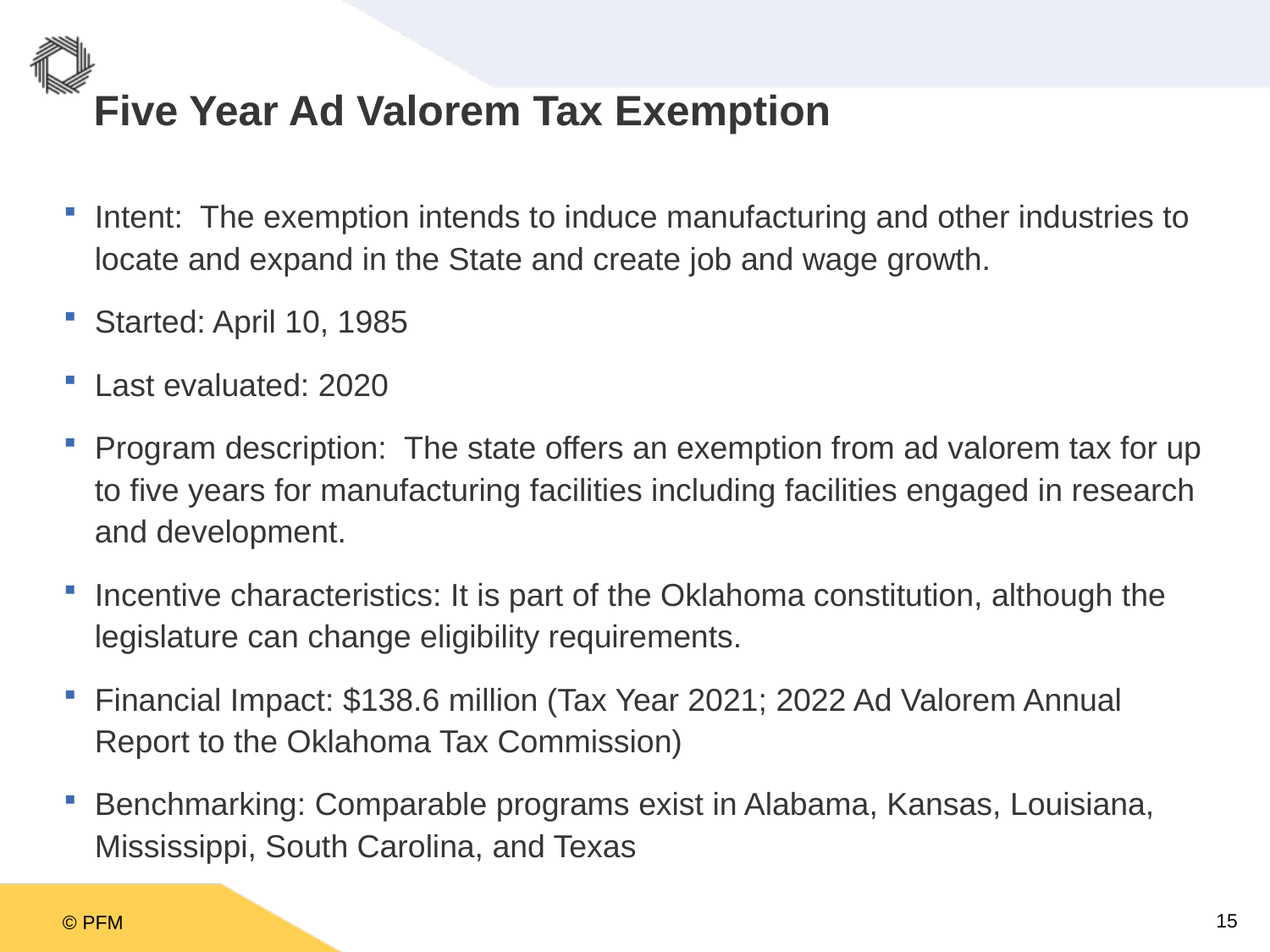

# Five Year Ad Valorem Tax Exemption
Intent:  The exemption intends to induce manufacturing and other industries to locate and expand in the State and create job and wage growth.
Started: April 10, 1985
Last evaluated: 2020
Program description:  The state offers an exemption from ad valorem tax for up to five years for manufacturing facilities including facilities engaged in research and development.
Incentive characteristics: It is part of the Oklahoma constitution, although the legislature can change eligibility requirements.
Financial Impact: $138.6 million (Tax Year 2021; 2022 Ad Valorem Annual Report to the Oklahoma Tax Commission)
Benchmarking: Comparable programs exist in Alabama, Kansas, Louisiana, Mississippi, South Carolina, and Texas